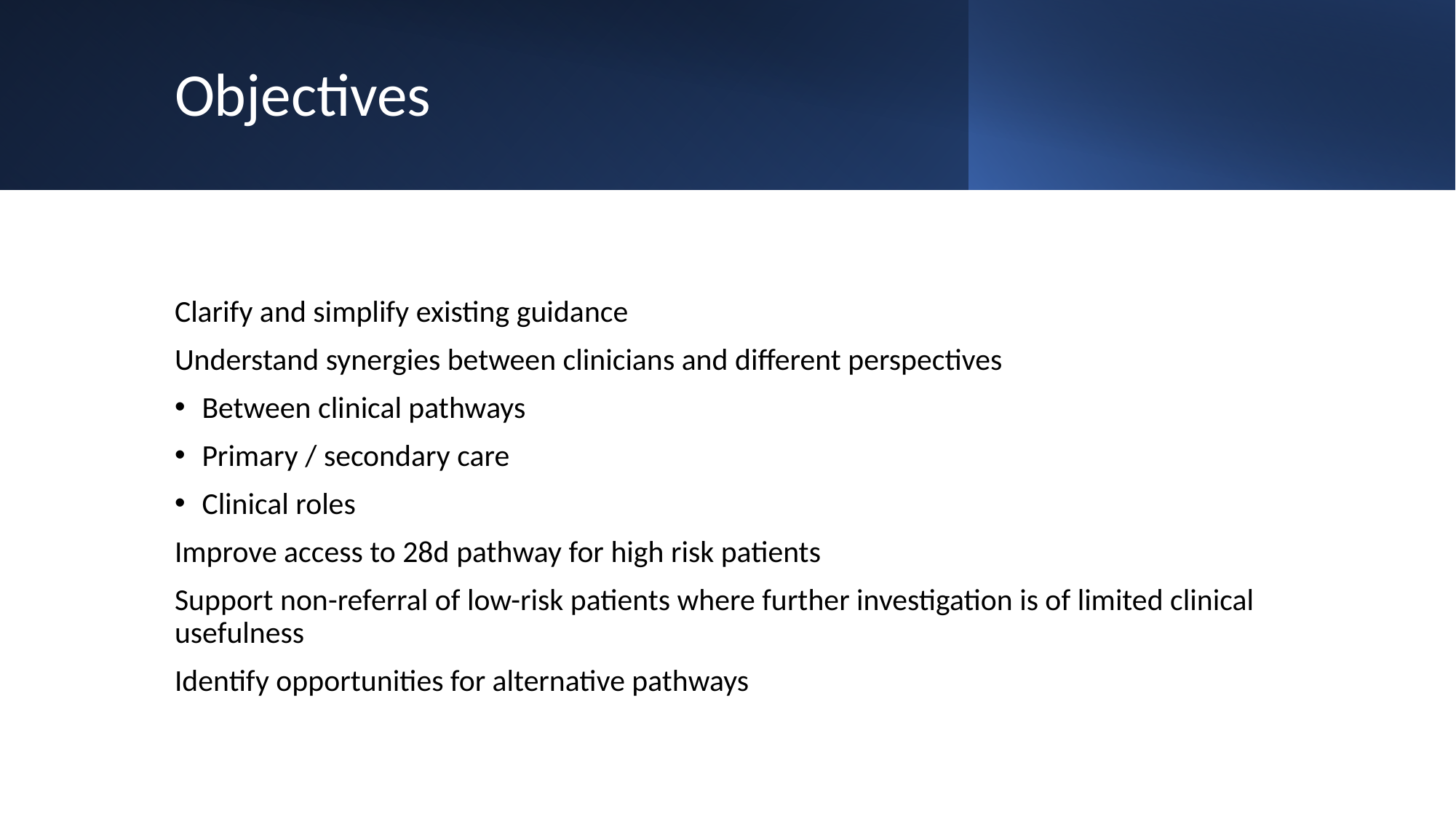

# Objectives
Clarify and simplify existing guidance
Understand synergies between clinicians and different perspectives
Between clinical pathways
Primary / secondary care
Clinical roles
Improve access to 28d pathway for high risk patients
Support non-referral of low-risk patients where further investigation is of limited clinical usefulness
Identify opportunities for alternative pathways